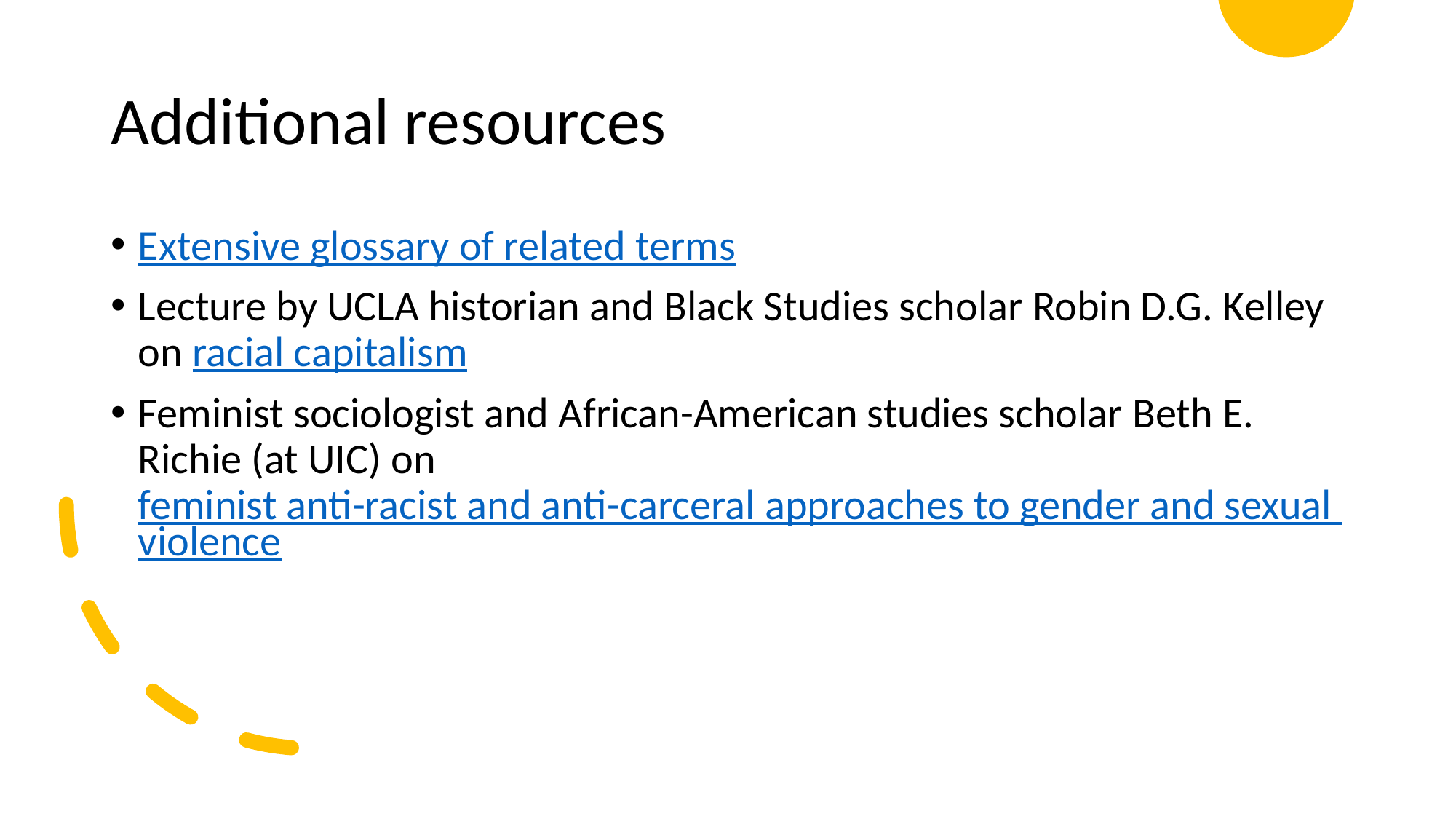

# Additional resources
Extensive glossary of related terms
Lecture by UCLA historian and Black Studies scholar Robin D.G. Kelley on racial capitalism
Feminist sociologist and African-American studies scholar Beth E. Richie (at UIC) on feminist anti-racist and anti-carceral approaches to gender and sexual violence